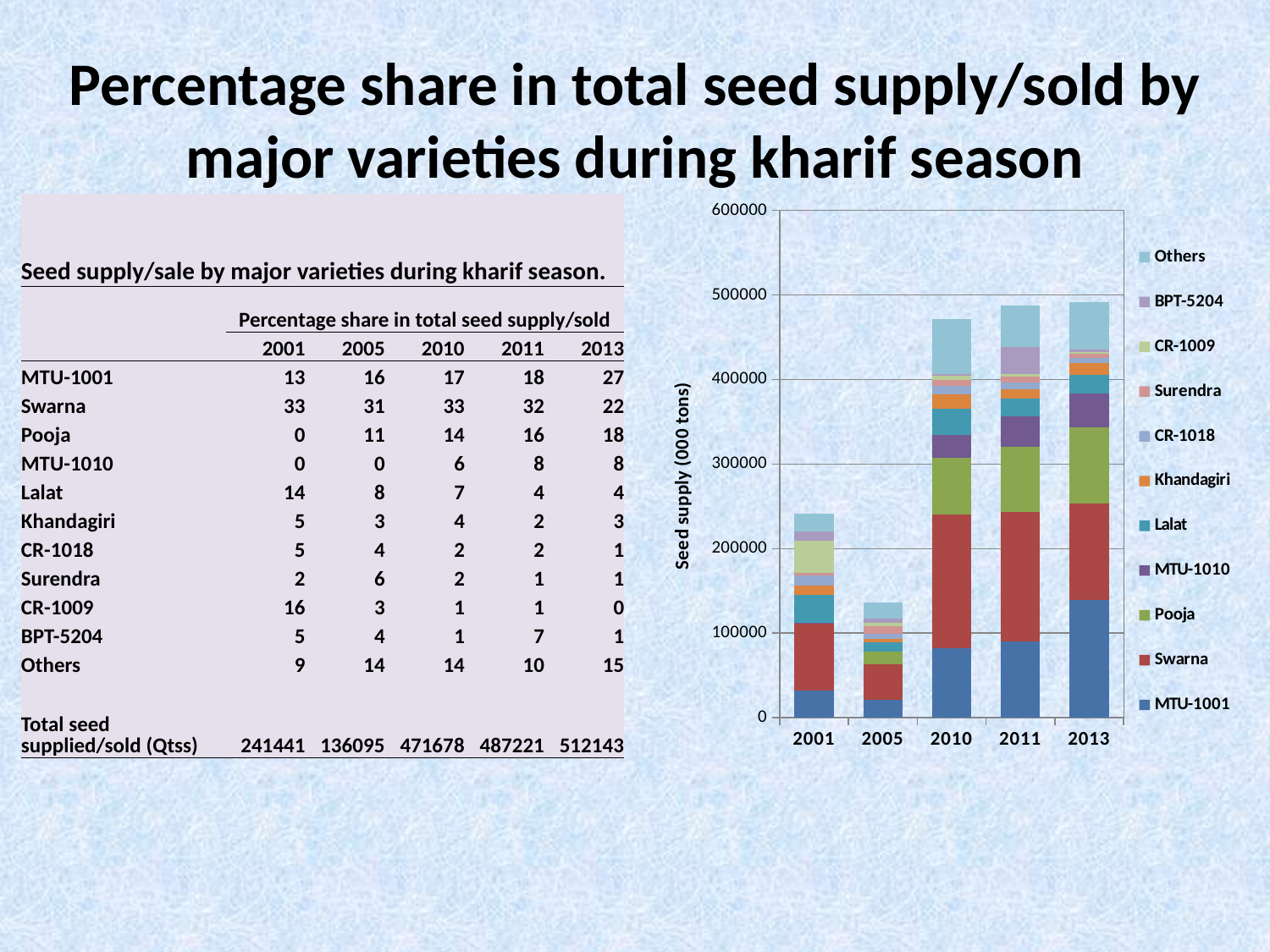

# Percentage share in total seed supply/sold by major varieties during kharif season

### Chart

| Category | MTU-1001 | Swarna | Pooja | MTU-1010 | Lalat | Khandagiri | CR-1018 | Surendra | CR-1009 | BPT-5204 | Others |
|---|---|---|---|---|---|---|---|---|---|---|---|
| 2001 | 32211.615 | 79639.72 | 0.0 | 112.2 | 32925.2 | 11782.16 | 11169.16 | 3629.2819999999997 | 38014.77 | 10975.869999999872 | 20980.66300000003 |
| 2005 | 21310.36 | 42168.0 | 14753.93 | 0.0 | 11391.39 | 3928.930000000001 | 5842.0 | 8793.0 | 3839.42 | 4982.01 | 19086.250000000015 |
| 2010 | 82350.0 | 157702.0 | 67000.0 | 27598.0 | 31022.0 | 17169.5 | 9522.299999999981 | 7610.3 | 4272.7 | 2735.9 | 64695.4 |
| 2011 | 89797.78 | 153407.26 | 76766.04 | 37025.99 | 20705.599999999897 | 10765.0 | 8394.299999999981 | 6446.76 | 3483.9 | 32024.75 | 48403.45000000001 |
| 2013 | 139449.8 | 113637.5 | 90064.1 | 40471.9 | 22120.3 | 13998.3 | 5791.4 | 5141.8 | 1530.4 | 3449.0 | 55928.0 |
| Seed supply/sale by major varieties during kharif season. |  |  |  |  |  |
| --- | --- | --- | --- | --- | --- |
|  | Percentage share in total seed supply/sold |  |  |  |  |
|  | 2001 | 2005 | 2010 | 2011 | 2013 |
| MTU-1001 | 13 | 16 | 17 | 18 | 27 |
| Swarna | 33 | 31 | 33 | 32 | 22 |
| Pooja | 0 | 11 | 14 | 16 | 18 |
| MTU-1010 | 0 | 0 | 6 | 8 | 8 |
| Lalat | 14 | 8 | 7 | 4 | 4 |
| Khandagiri | 5 | 3 | 4 | 2 | 3 |
| CR-1018 | 5 | 4 | 2 | 2 | 1 |
| Surendra | 2 | 6 | 2 | 1 | 1 |
| CR-1009 | 16 | 3 | 1 | 1 | 0 |
| BPT-5204 | 5 | 4 | 1 | 7 | 1 |
| Others | 9 | 14 | 14 | 10 | 15 |
|  |  |  |  |  |  |
| Total seed supplied/sold (Qtss) | 241441 | 136095 | 471678 | 487221 | 512143 |